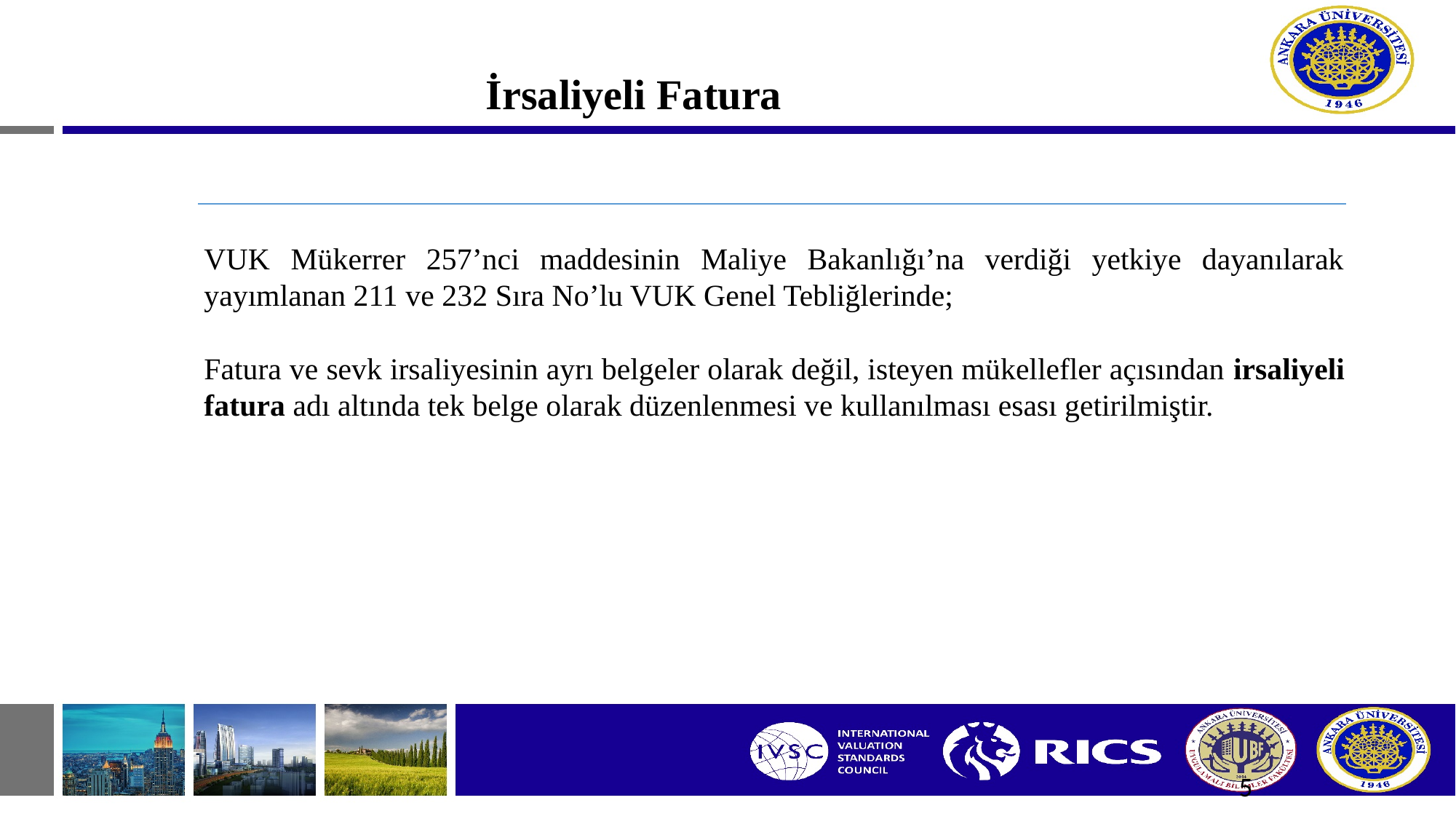

# İrsaliyeli Fatura
VUK Mükerrer 257’nci maddesinin Maliye Bakanlığı’na verdiği yetkiye dayanılarak yayımlanan 211 ve 232 Sıra No’lu VUK Genel Tebliğlerinde;

Fatura ve sevk irsaliyesinin ayrı belgeler olarak değil, isteyen mükellefler açısından irsaliyeli fatura adı altında tek belge olarak düzenlenmesi ve kullanılması esası getirilmiştir.
5